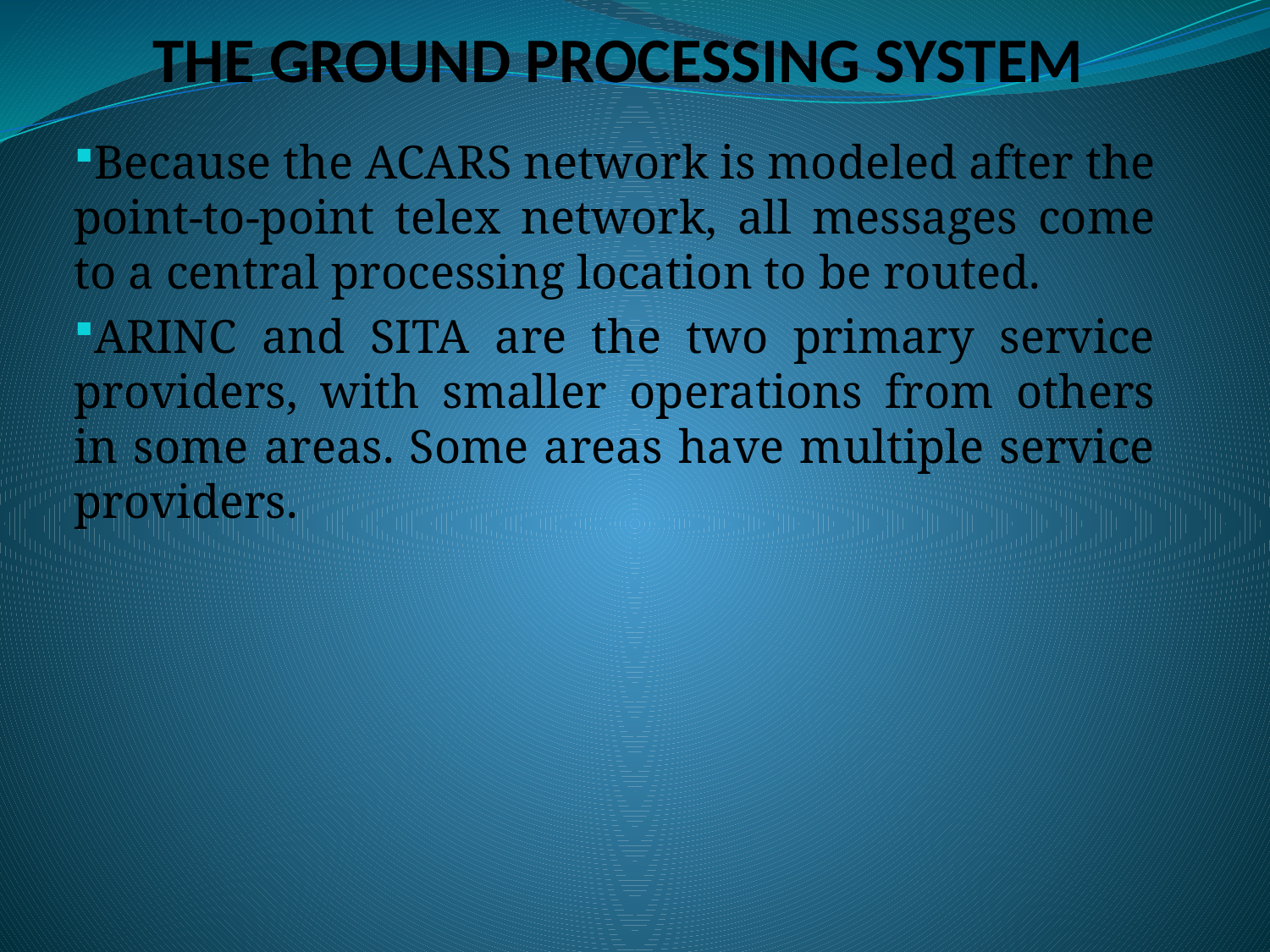

# THE GROUND PROCESSING SYSTEM
Because the ACARS network is modeled after the point-to-point telex network, all messages come to a central processing location to be routed.
ARINC and SITA are the two primary service providers, with smaller operations from others in some areas. Some areas have multiple service providers.